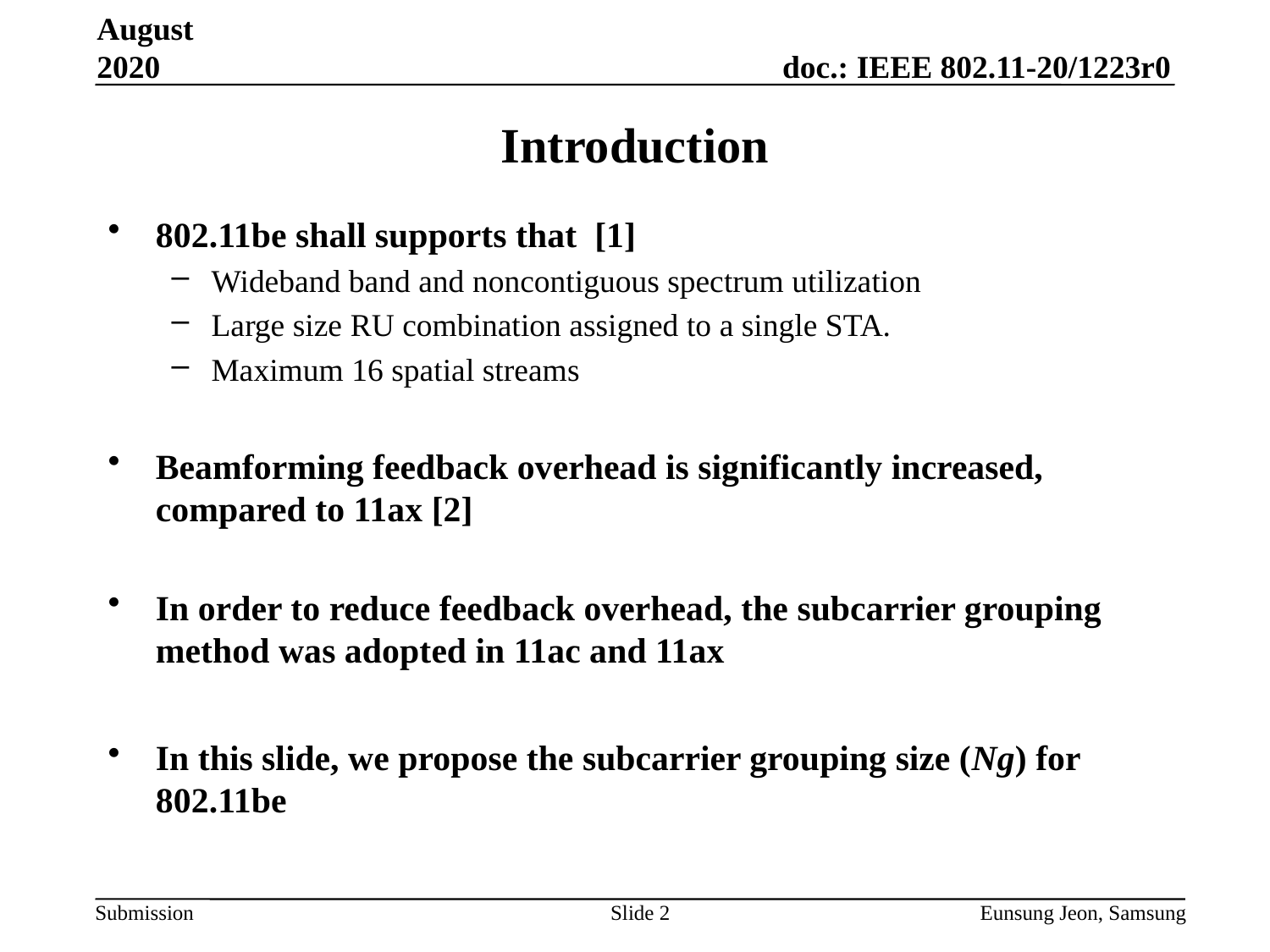

August 2020
# Introduction
802.11be shall supports that  [1]
Wideband band and noncontiguous spectrum utilization
Large size RU combination assigned to a single STA.
Maximum 16 spatial streams

Beamforming feedback overhead is significantly increased, compared to 11ax [2]

In order to reduce feedback overhead, the subcarrier grouping method was adopted in 11ac and 11ax

In this slide, we propose the subcarrier grouping size (Ng) for 802.11be

Slide 2
Eunsung Jeon, Samsung